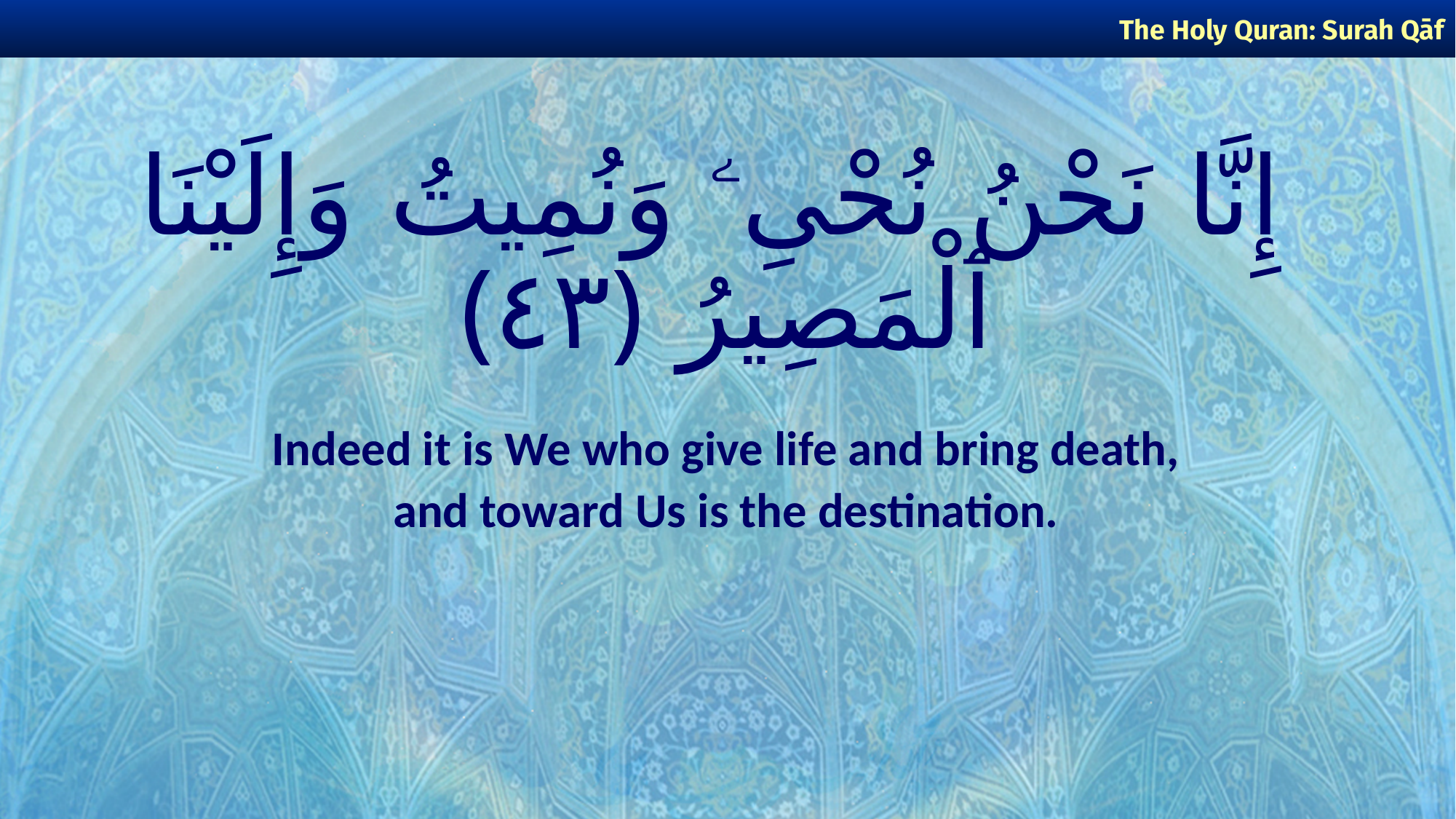

The Holy Quran: Surah Qāf
# إِنَّا نَحْنُ نُحْىِۦ وَنُمِيتُ وَإِلَيْنَا ٱلْمَصِيرُ ﴿٤٣﴾
Indeed it is We who give life and bring death,
and toward Us is the destination.